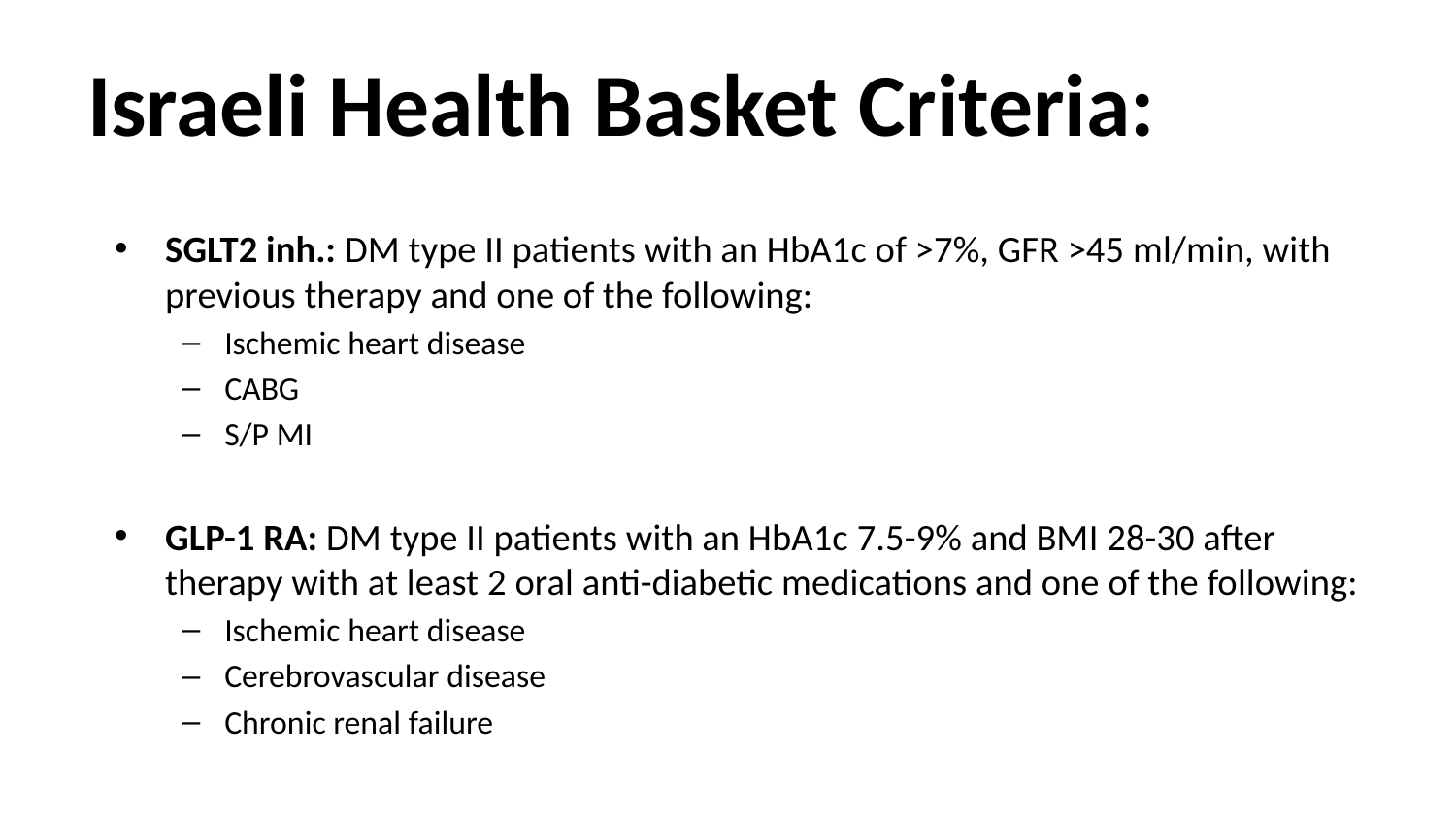

# Israeli Health Basket Criteria:
SGLT2 inh.: DM type II patients with an HbA1c of >7%, GFR >45 ml/min, with previous therapy and one of the following:
Ischemic heart disease
CABG
S/P MI

GLP-1 RA: DM type II patients with an HbA1c 7.5-9% and BMI 28-30 after therapy with at least 2 oral anti-diabetic medications and one of the following:
Ischemic heart disease
Cerebrovascular disease
Chronic renal failure